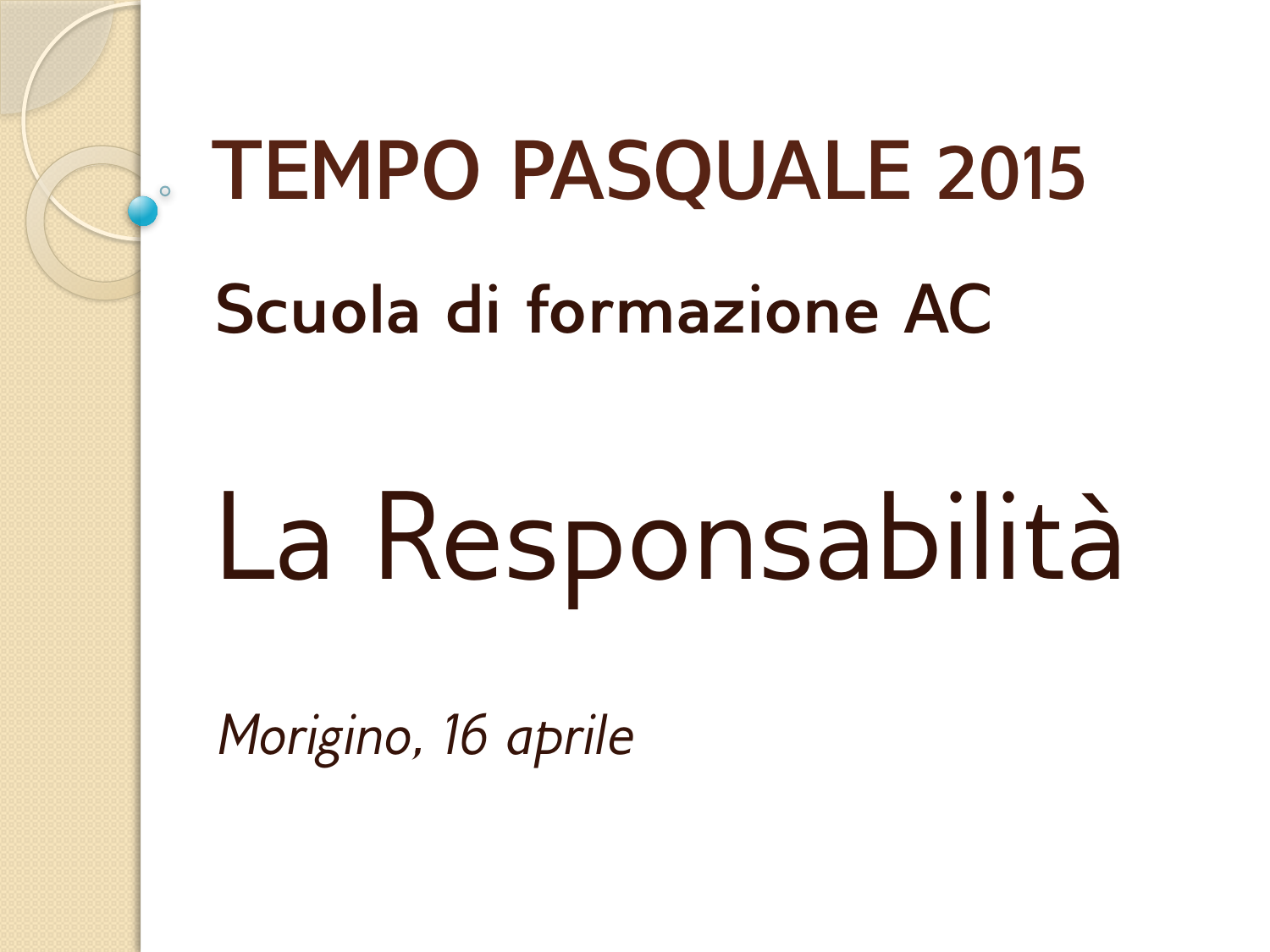

# TEMPO PASQUALE 2015
Scuola di formazione AC

La Responsabilità

Morigino, 16 aprile